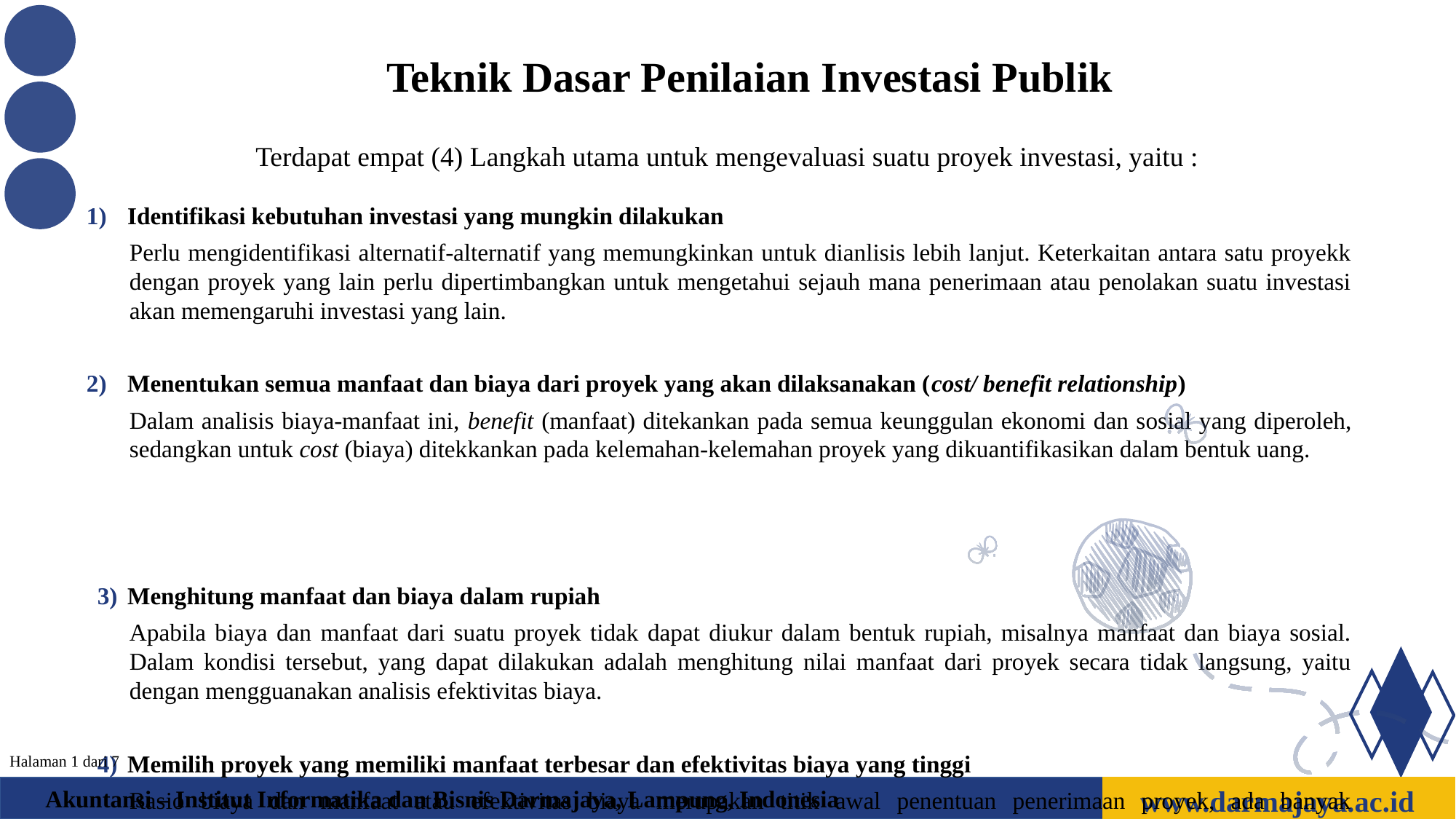

Teknik Dasar Penilaian Investasi Publik

Terdapat empat (4) Langkah utama untuk mengevaluasi suatu proyek investasi, yaitu :
Identifikasi kebutuhan investasi yang mungkin dilakukan
Perlu mengidentifikasi alternatif-alternatif yang memungkinkan untuk dianlisis lebih lanjut. Keterkaitan antara satu proyekk dengan proyek yang lain perlu dipertimbangkan untuk mengetahui sejauh mana penerimaan atau penolakan suatu investasi akan memengaruhi investasi yang lain.

Menentukan semua manfaat dan biaya dari proyek yang akan dilaksanakan (cost/ benefit relationship)
Dalam analisis biaya-manfaat ini, benefit (manfaat) ditekankan pada semua keunggulan ekonomi dan sosial yang diperoleh, sedangkan untuk cost (biaya) ditekkankan pada kelemahan-kelemahan proyek yang dikuantifikasikan dalam bentuk uang.

Menghitung manfaat dan biaya dalam rupiah
Apabila biaya dan manfaat dari suatu proyek tidak dapat diukur dalam bentuk rupiah, misalnya manfaat dan biaya sosial. Dalam kondisi tersebut, yang dapat dilakukan adalah menghitung nilai manfaat dari proyek secara tidak langsung, yaitu dengan mengguanakan analisis efektivitas biaya.

Memilih proyek yang memiliki manfaat terbesar dan efektivitas biaya yang tinggi
Rasio biaya dan manfaat atau efektivitas biaya merupakan titik awal penentuan penerimaan proyek, ada banyak ketidakpastian yang dapat memengaruhi perhitungan. Tidak semua biaya dan manfaat sosial dapat dimasukkan dalam perhitungan, bahkan beberapa diantaranya tidak dapat dipakai dalam pengukuran yang objektif dalam bentuk monter.

v
v

Halaman 1 dari 7

www.darmajaya.ac.id
Akuntansi – Institut Informatika dan Bisnis Darmajaya, Lampung, Indonesia